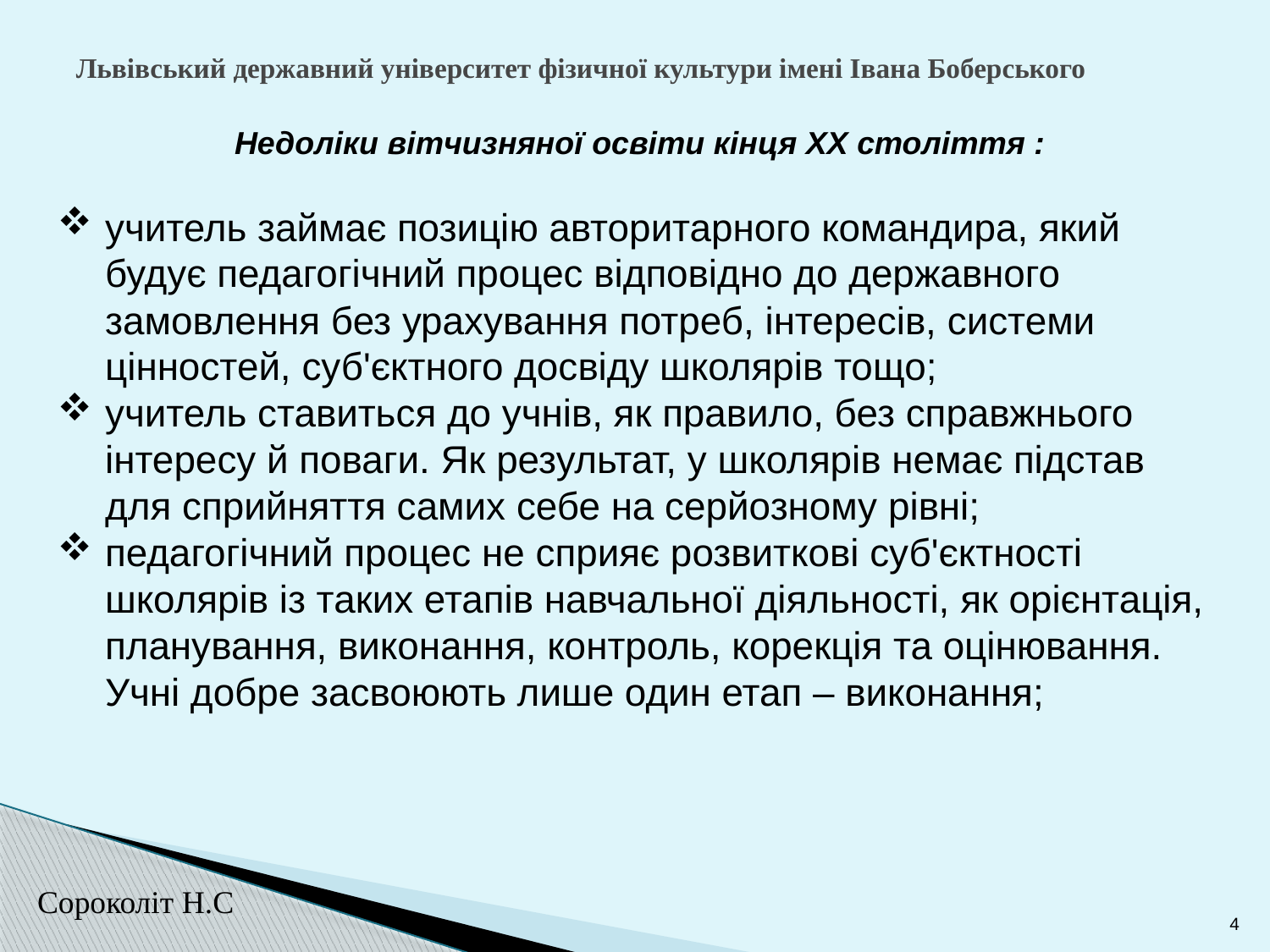

# Львівський державний університет фізичної культури імені Івана Боберського
Недоліки вітчизняної освіти кінця ХХ століття :
учитель займає позицію авторитарного командира, який будує педагогічний процес відповідно до державного замовлення без урахування потреб, інтересів, системи цінностей, суб'єктного досвіду школярів тощо;
учитель ставиться до учнів, як правило, без справжнього інтересу й поваги. Як результат, у школярів немає підстав для сприйняття самих себе на серйозному рівні;
педагогічний процес не сприяє розвиткові суб'єктності школярів із таких етапів навчальної діяльності, як орієнтація, планування, виконання, контроль, корекція та оцінювання. Учні добре засвоюють лише один етап – виконання;
Сороколіт Н.С
4